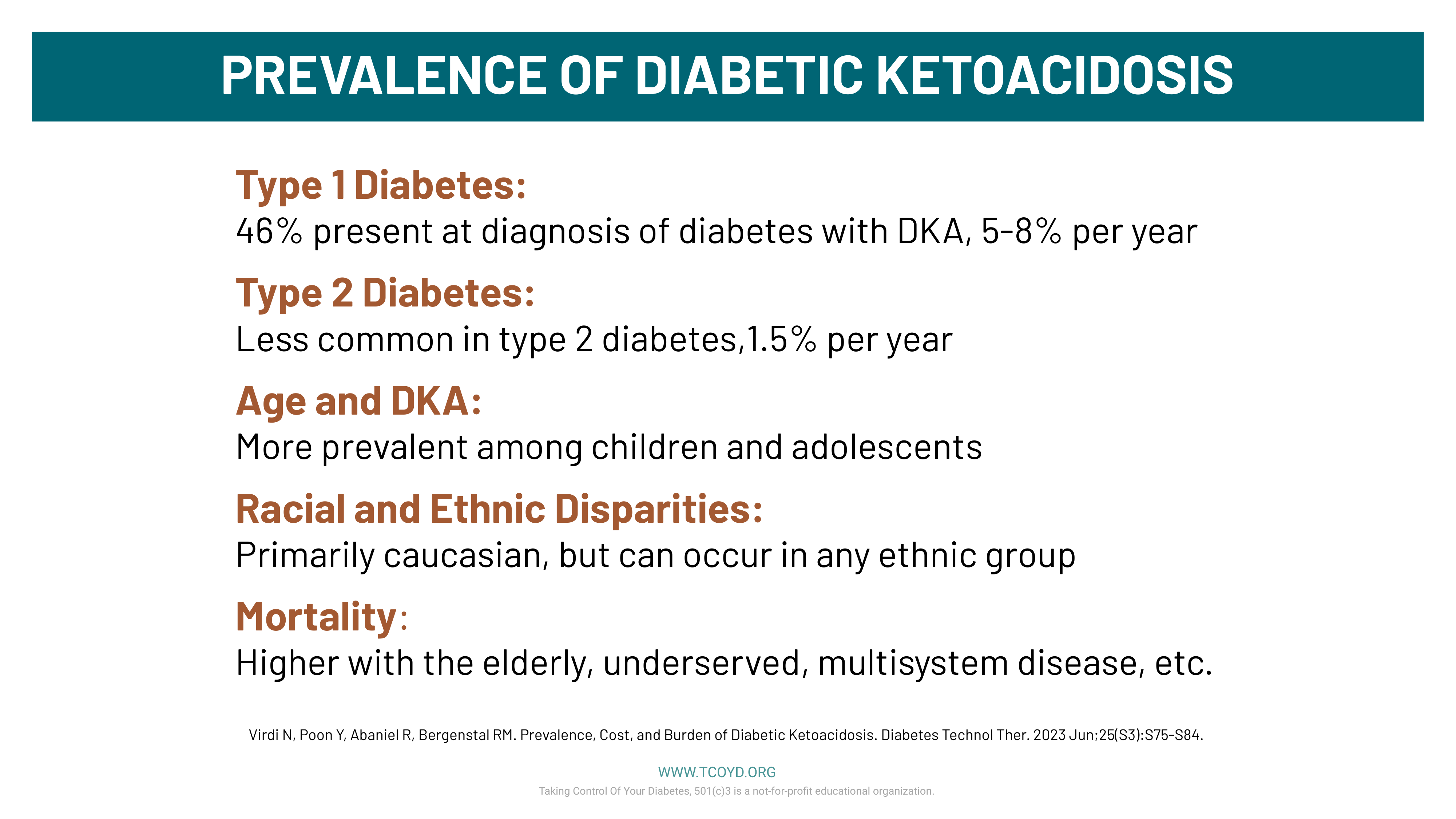

Prevalence of Diabetic Ketoacidosis
Type 1 Diabetes:
46% present at diagnosis of diabetes with DKA, 5-8% per year
Type 2 Diabetes:
Less common in type 2 diabetes,1.5% per year
Age and DKA:
More prevalent among children and adolescents
Racial and Ethnic Disparities:
Primarily caucasian, but can occur in any ethnic group
Mortality:
Higher with the elderly, underserved, multisystem disease, etc.
Virdi N, Poon Y, Abaniel R, Bergenstal RM. Prevalence, Cost, and Burden of Diabetic Ketoacidosis. Diabetes Technol Ther. 2023 Jun;25(S3):S75-S84.